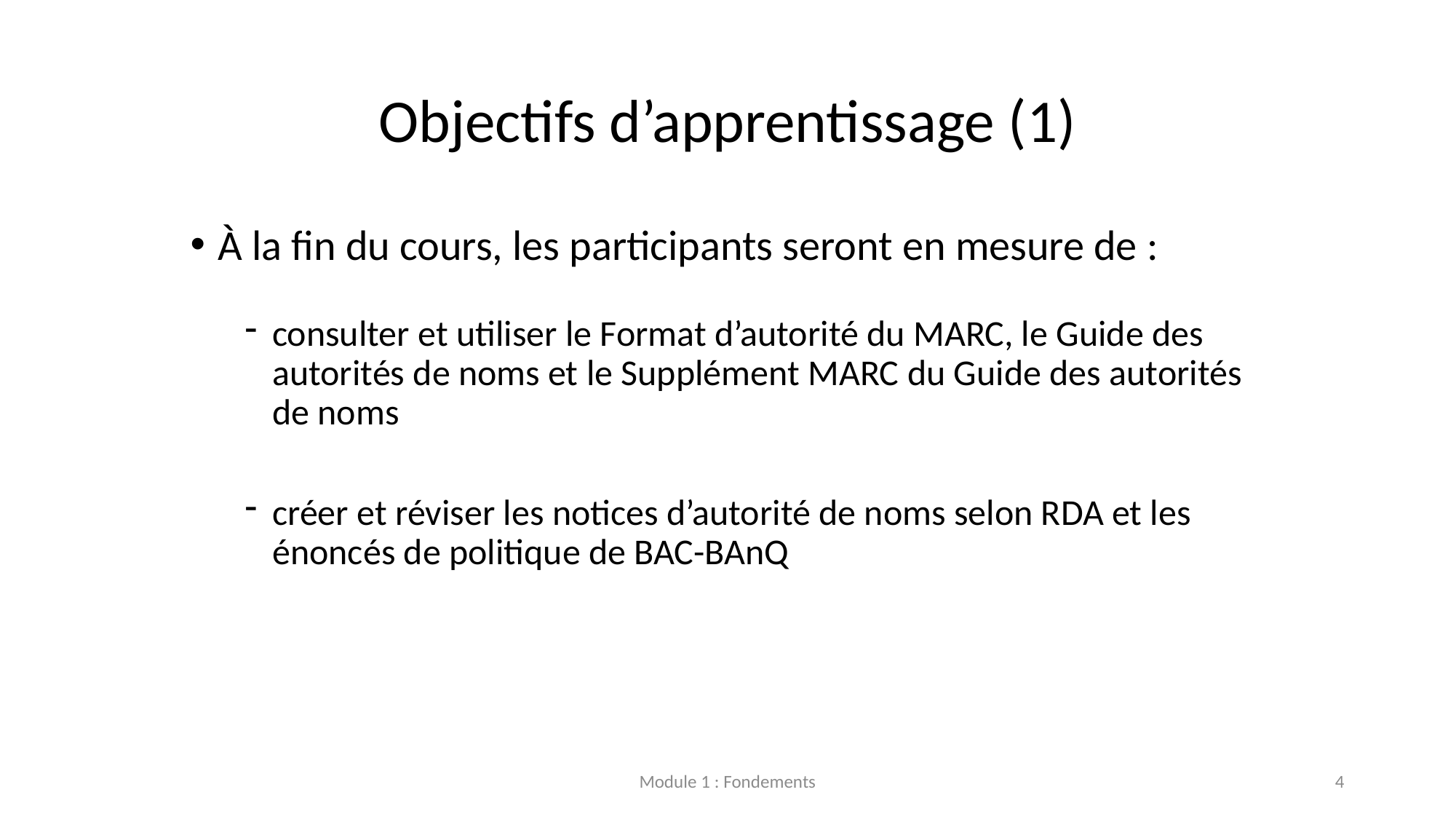

# Objectifs d’apprentissage (1)
À la fin du cours, les participants seront en mesure de :

consulter et utiliser le Format d’autorité du MARC, le Guide des autorités de noms et le Supplément MARC du Guide des autorités de noms

créer et réviser les notices d’autorité de noms selon RDA et les énoncés de politique de BAC-BAnQ
Module 1 : Fondements
4